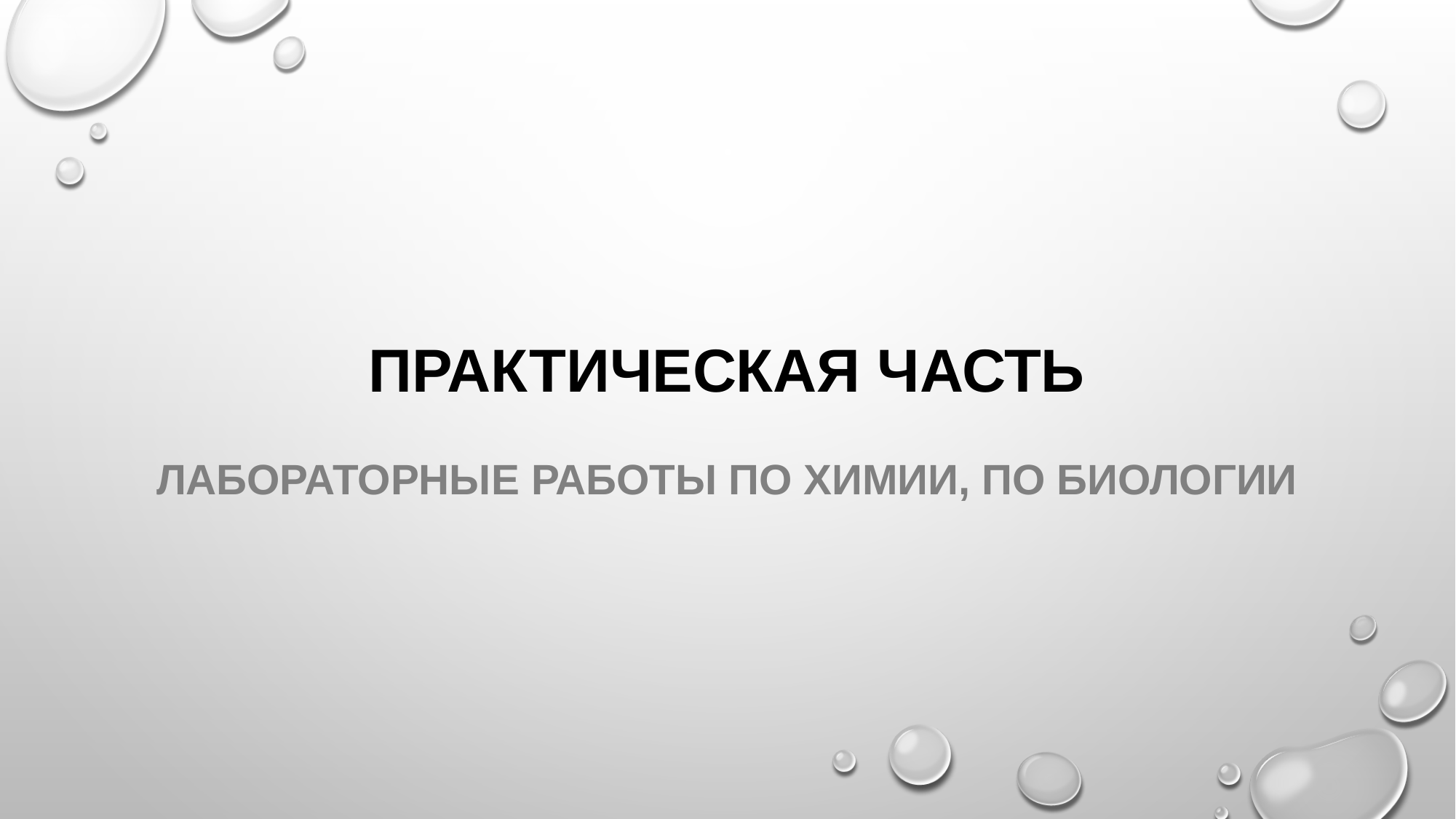

# Практическая часть
Лабораторные работы по химии, по биологии